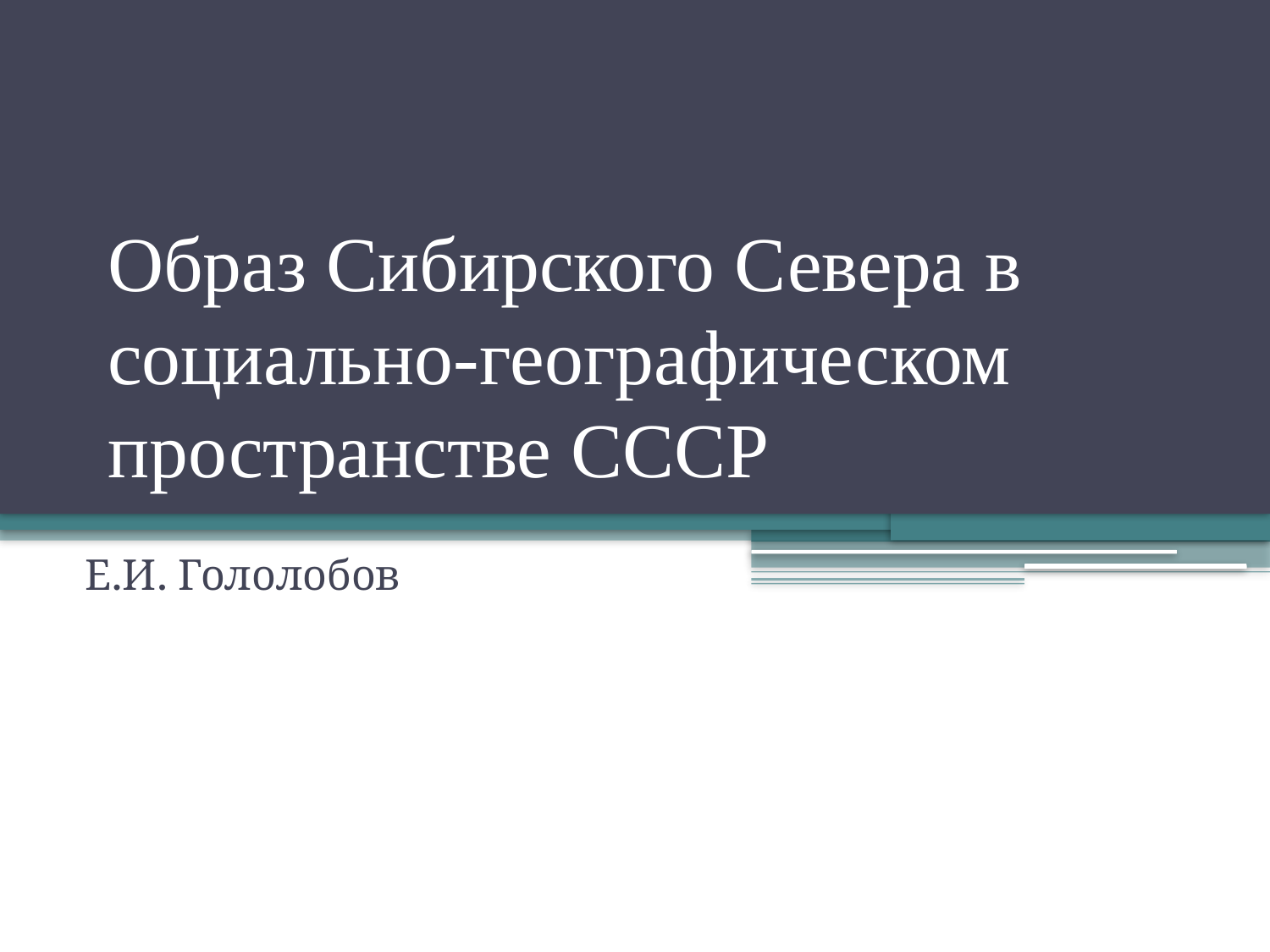

# Образ Сибирского Севера в социально-географическом пространстве СССР
Е.И. Гололобов